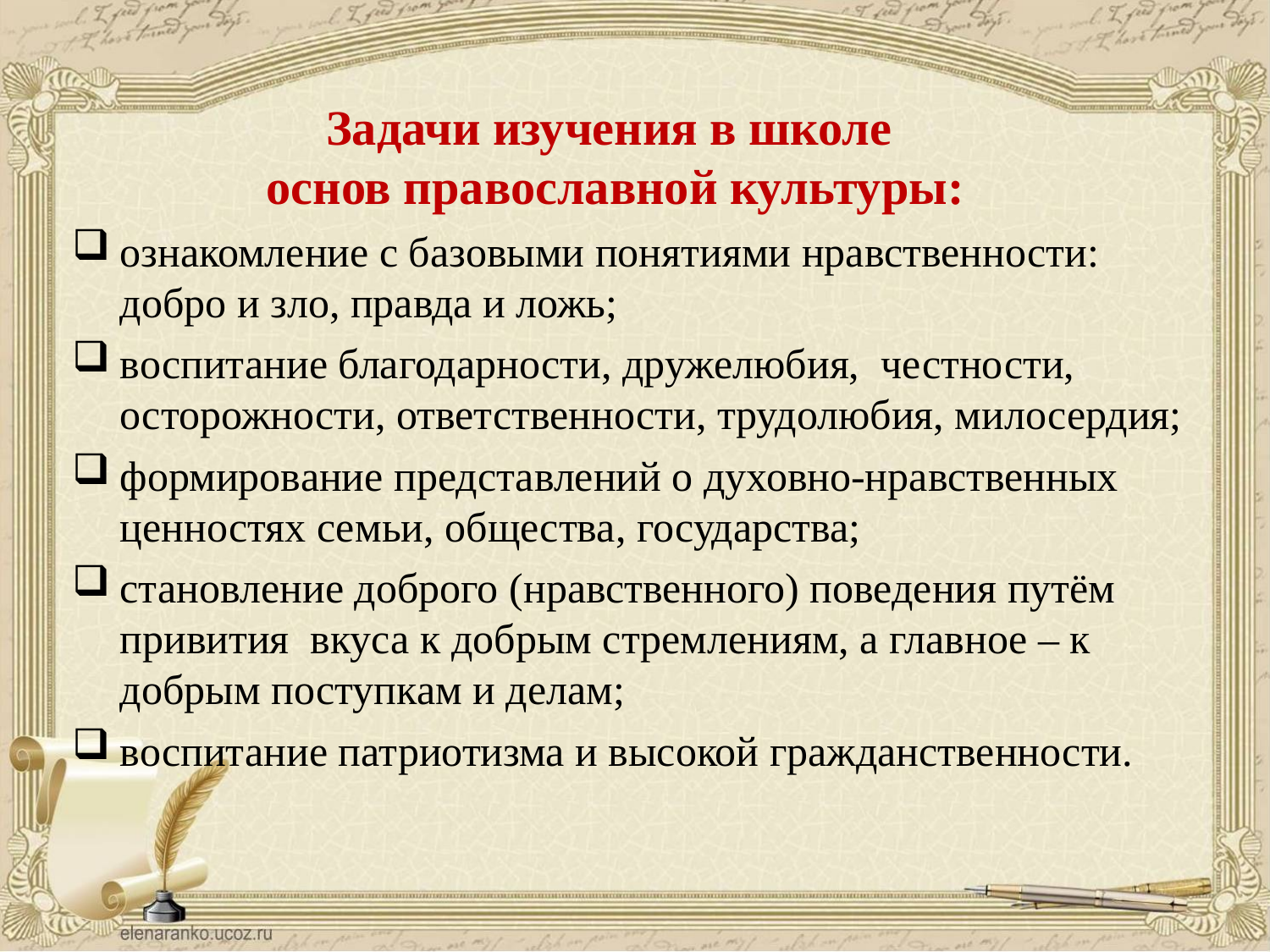

Задачи изучения в школе
основ православной культуры:
ознакомление с базовыми понятиями нравственности: добро и зло, правда и ложь;
воспитание благодарности, дружелюбия,  честности, осторожности, ответственности, трудолюбия, милосердия;
формирование представлений о духовно-нравственных ценностях семьи, общества, государства;
становление доброго (нравственного) поведения путём  привития  вкуса к добрым стремлениям, а главное – к добрым поступкам и делам;
воспитание патриотизма и высокой гражданственности.